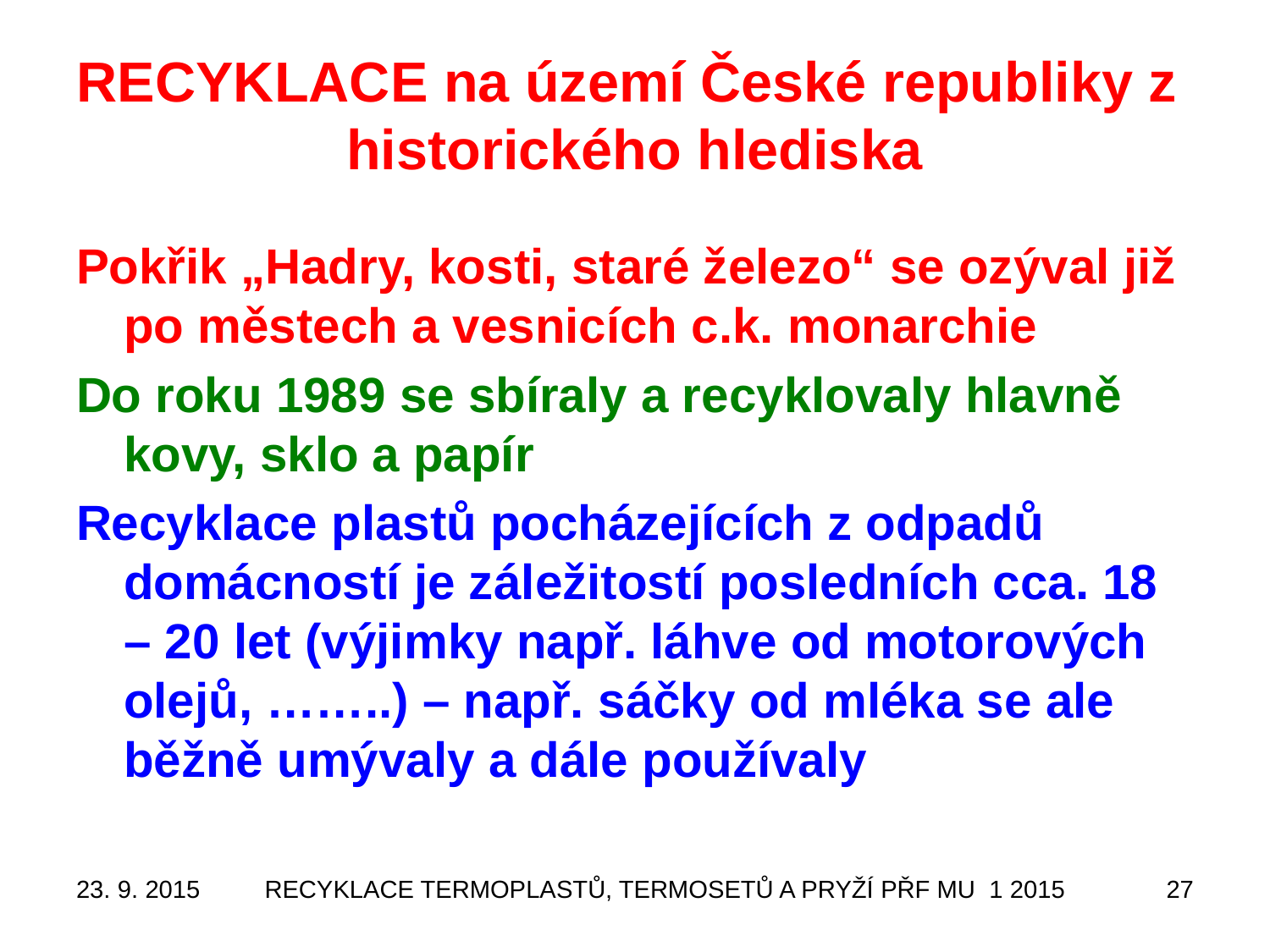

# RECYKLACE na území České republiky z  historického hlediska
Pokřik „Hadry, kosti, staré železo“ se ozýval již po městech a vesnicích c.k. monarchie
Do roku 1989 se sbíraly a recyklovaly hlavně kovy, sklo a papír
Recyklace plastů pocházejících z odpadů domácností je záležitostí posledních cca. 18 – 20 let (výjimky např. láhve od motorových olejů, ……..) – např. sáčky od mléka se ale běžně umývaly a dále používaly
23. 9. 2015
RECYKLACE TERMOPLASTŮ, TERMOSETŮ A PRYŽÍ PŘF MU  1 2015
27